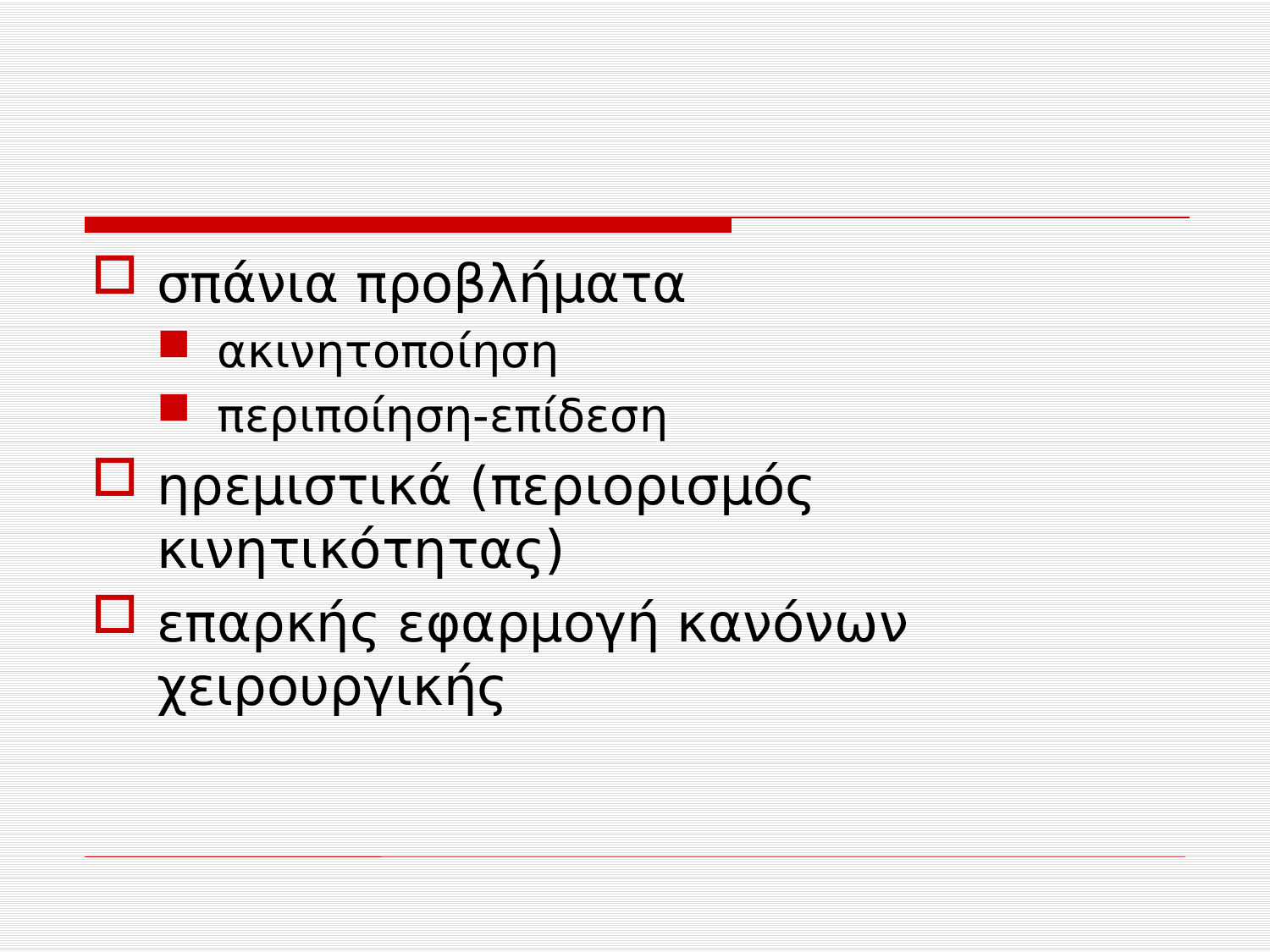

σπάνια προβλήματα
ακινητοποίηση
περιποίηση-επίδεση
ηρεμιστικά (περιορισμός κινητικότητας)
επαρκής εφαρμογή κανόνων χειρουργικής